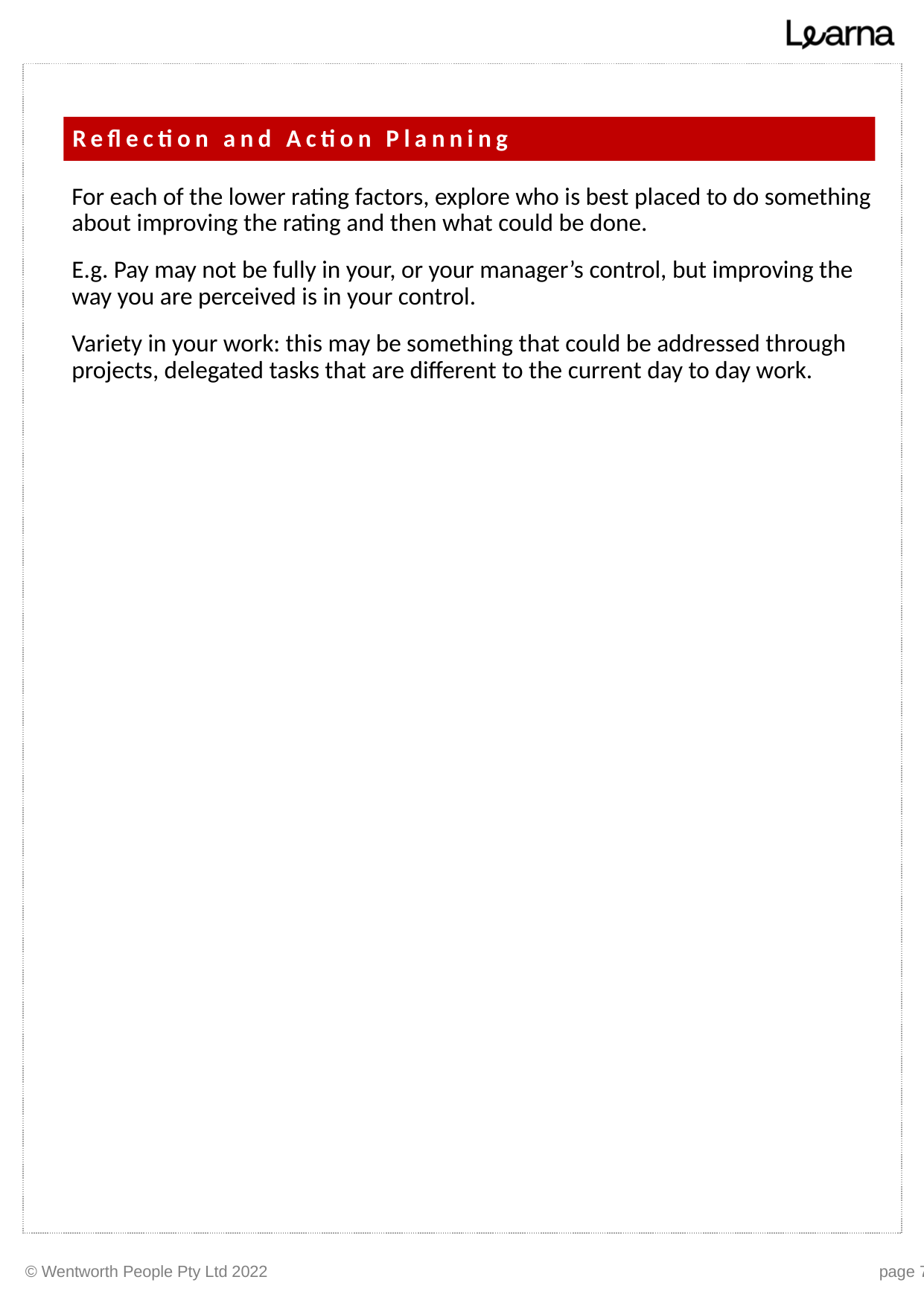

Reflection and Action Planning
For each of the lower rating factors, explore who is best placed to do something about improving the rating and then what could be done.
E.g. Pay may not be fully in your, or your manager’s control, but improving the way you are perceived is in your control.
Variety in your work: this may be something that could be addressed through projects, delegated tasks that are different to the current day to day work.
© Wentworth People Pty Ltd 2022
page 7